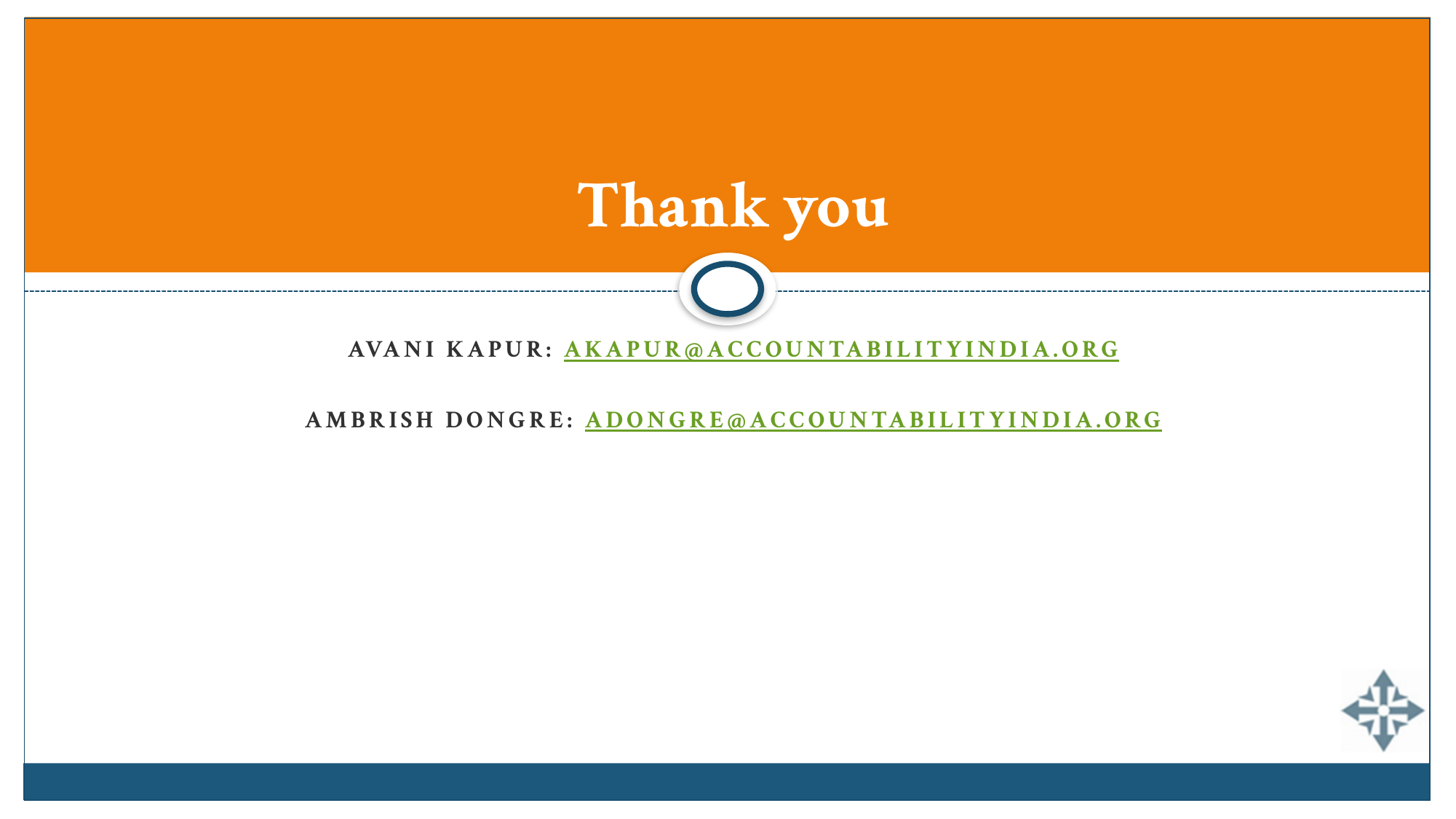

# Thank you
Avani kapur: akapur@accountabilityindia.org

Ambrish dongre: adongre@accountabilityindia.org